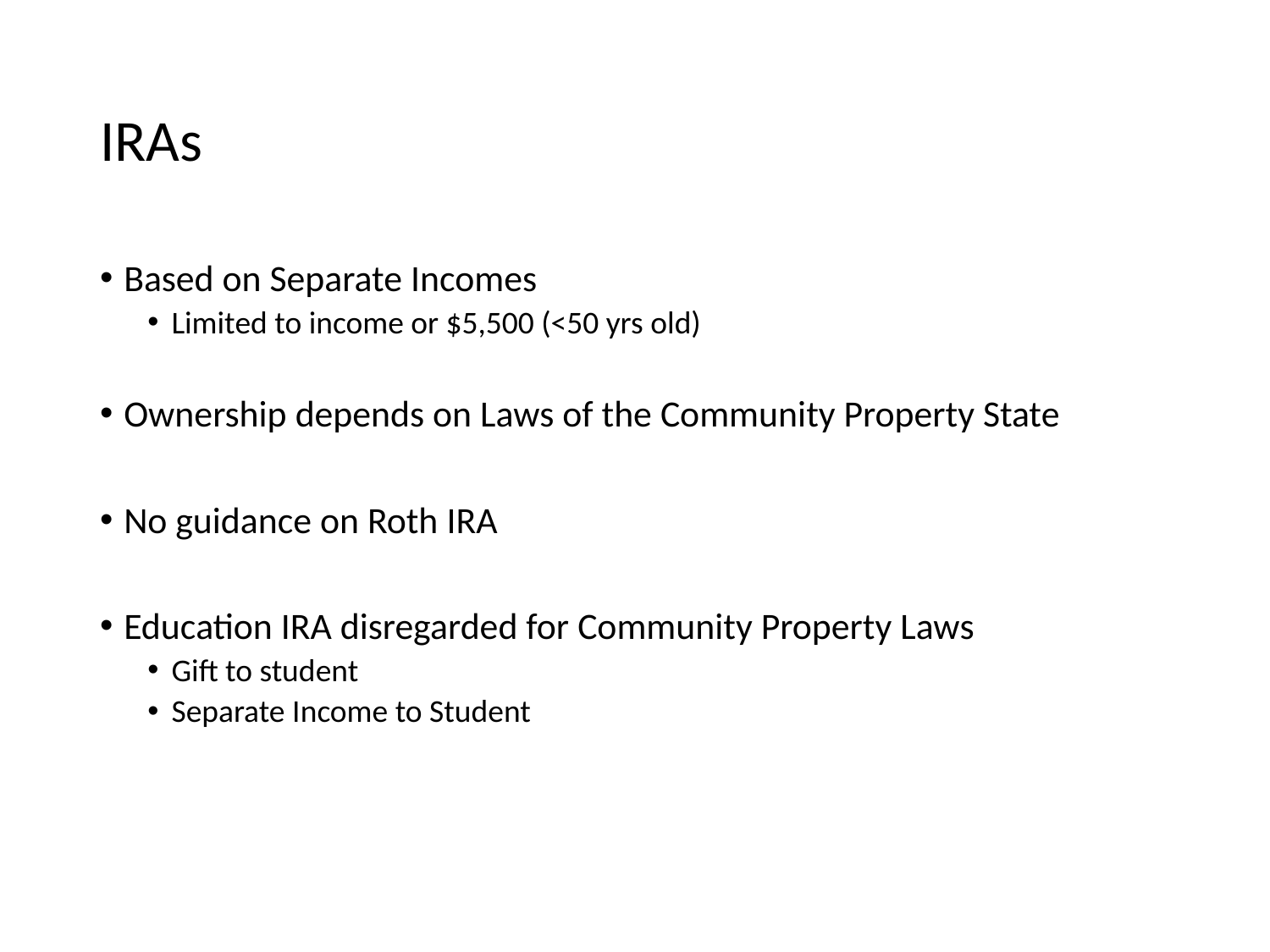

# IRAs
Based on Separate Incomes
Limited to income or $5,500 (<50 yrs old)

Ownership depends on Laws of the Community Property State

No guidance on Roth IRA

Education IRA disregarded for Community Property Laws
Gift to student
Separate Income to Student